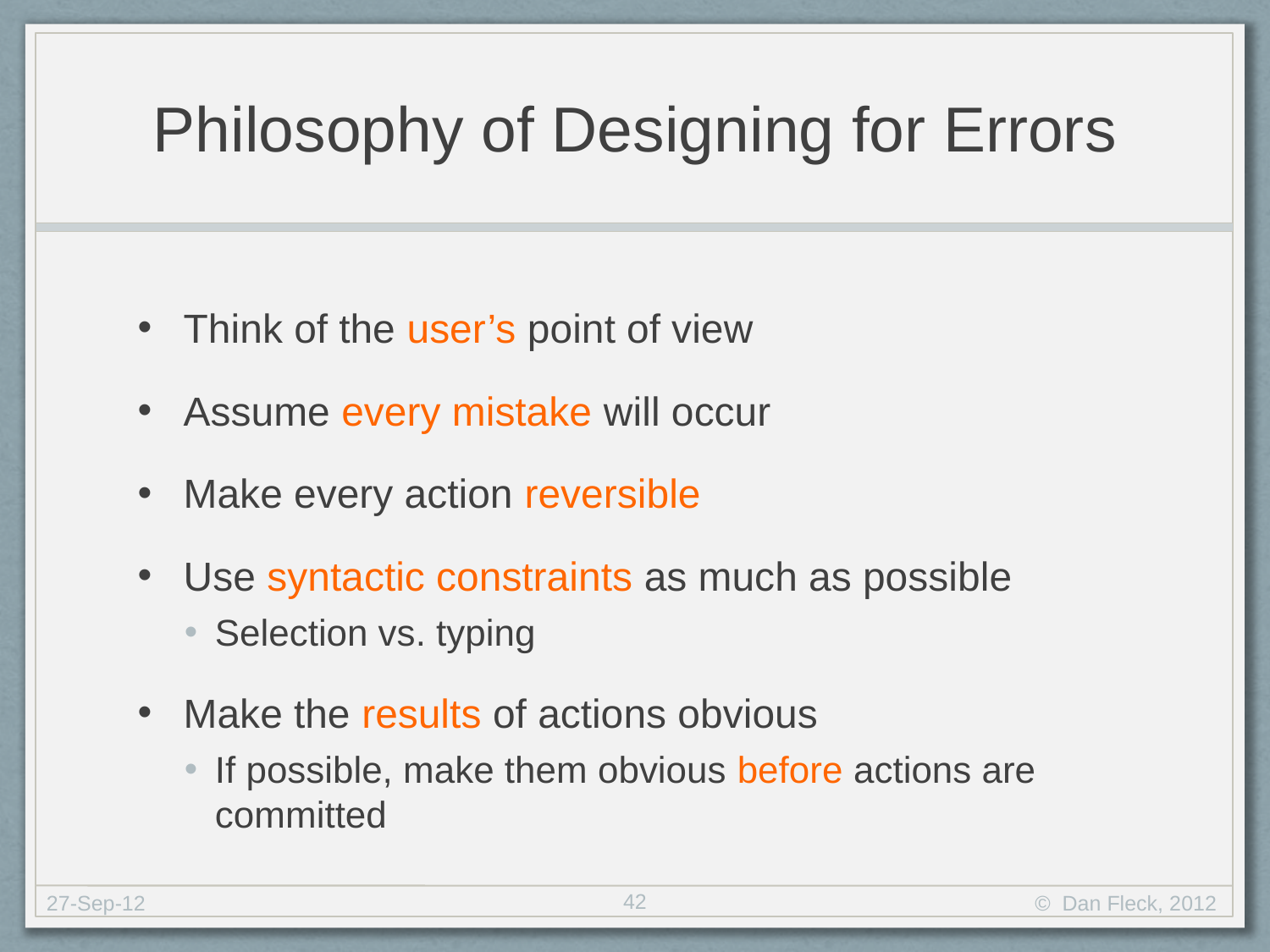

# Philosophy of Designing for Errors
Think of the user’s point of view
Assume every mistake will occur
Make every action reversible
Use syntactic constraints as much as possible
Selection vs. typing
Make the results of actions obvious
If possible, make them obvious before actions are committed
42
27-Sep-12
©  Dan Fleck, 2012